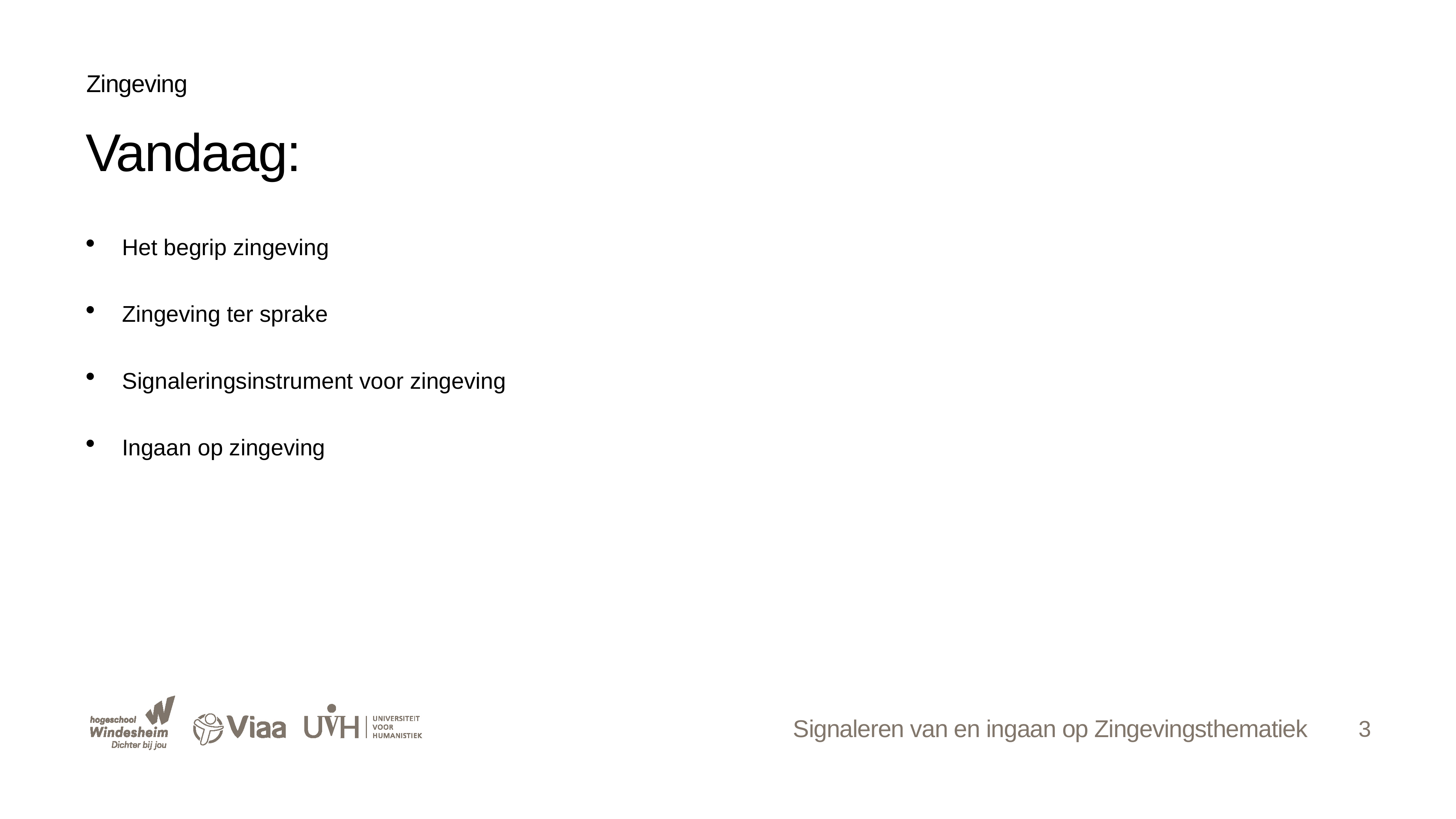

Zingeving
Vandaag:
Het begrip zingeving
Zingeving ter sprake
Signaleringsinstrument voor zingeving
Ingaan op zingeving

3
Signaleren van en ingaan op Zingevingsthematiek